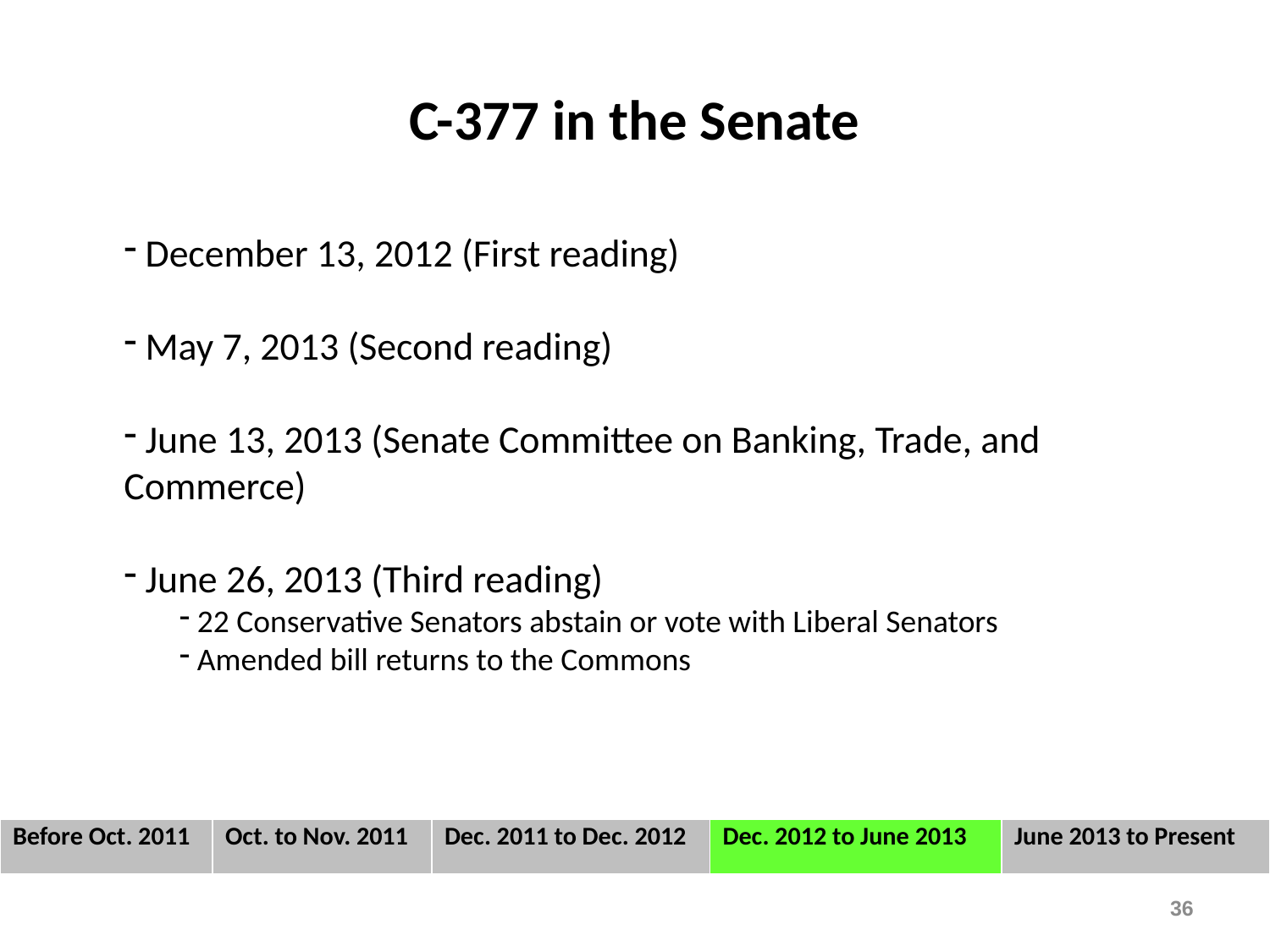

# C-377 in the Senate
 December 13, 2012 (First reading)

 May 7, 2013 (Second reading)

 June 13, 2013 (Senate Committee on Banking, Trade, and Commerce)

 June 26, 2013 (Third reading)
 22 Conservative Senators abstain or vote with Liberal Senators
 Amended bill returns to the Commons

| Before Oct. 2011 | Oct. to Nov. 2011 | Dec. 2011 to Dec. 2012 | Dec. 2012 to June 2013 | June 2013 to Present |
| --- | --- | --- | --- | --- |
36